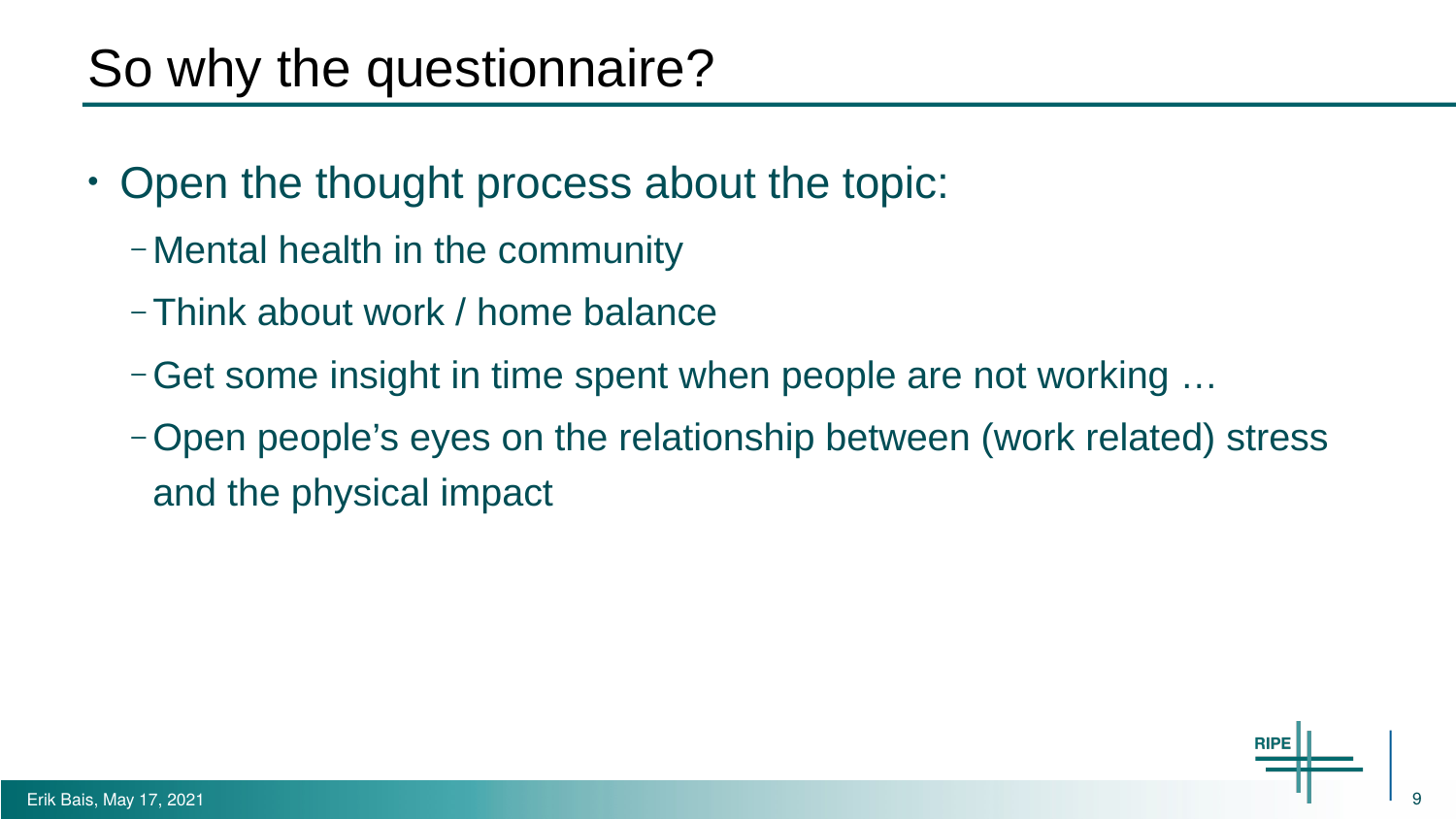

# So why the questionnaire?
Open the thought process about the topic:
Mental health in the community
Think about work / home balance
Get some insight in time spent when people are not working …
Open people’s eyes on the relationship between (work related) stress and the physical impact
9